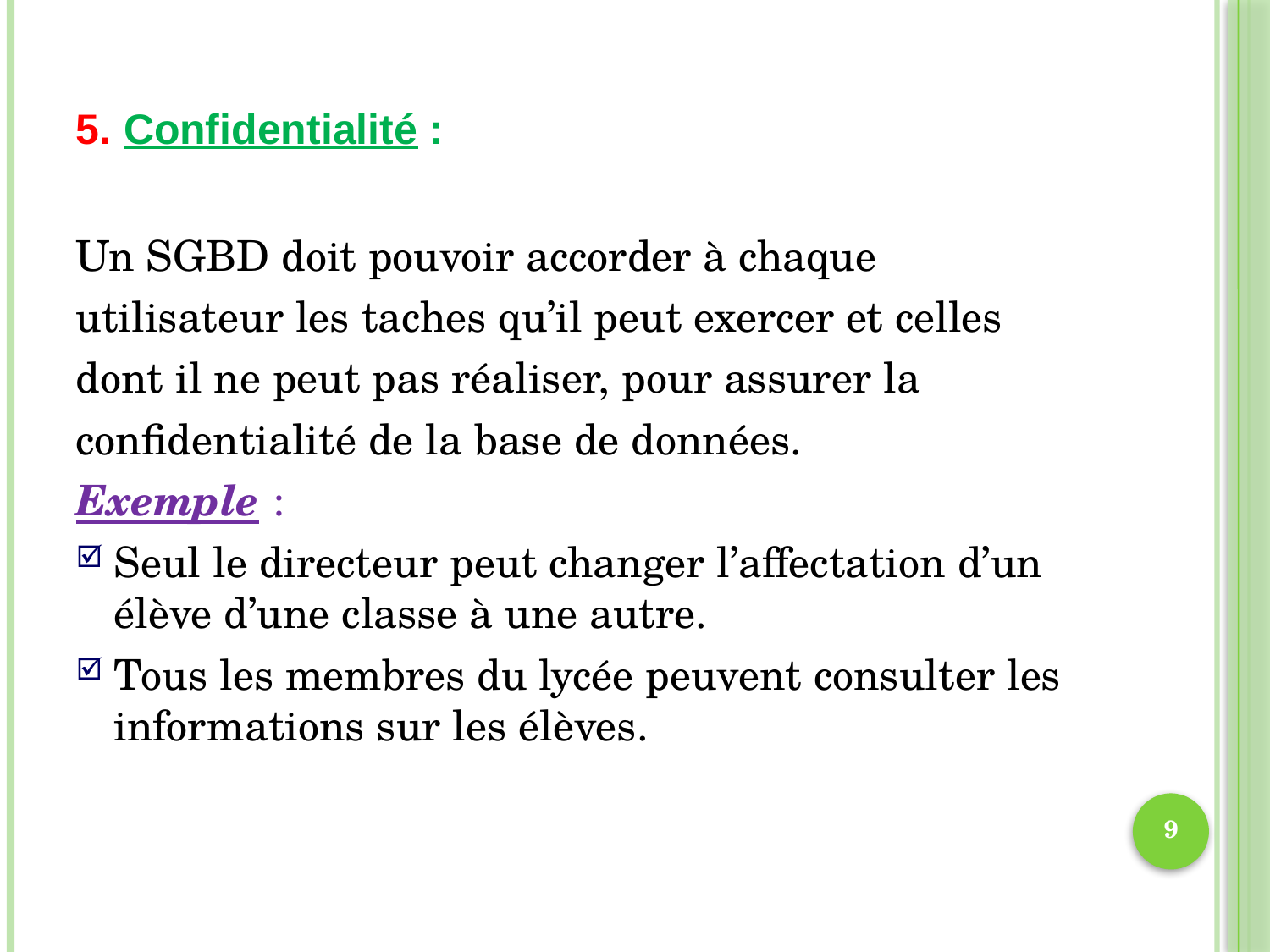

# Confidentialité :
Un SGBD doit pouvoir accorder à chaque
utilisateur les taches qu’il peut exercer et celles
dont il ne peut pas réaliser, pour assurer la
confidentialité de la base de données.
Exemple :
Seul le directeur peut changer l’affectation d’un élève d’une classe à une autre.
Tous les membres du lycée peuvent consulter les informations sur les élèves.

9